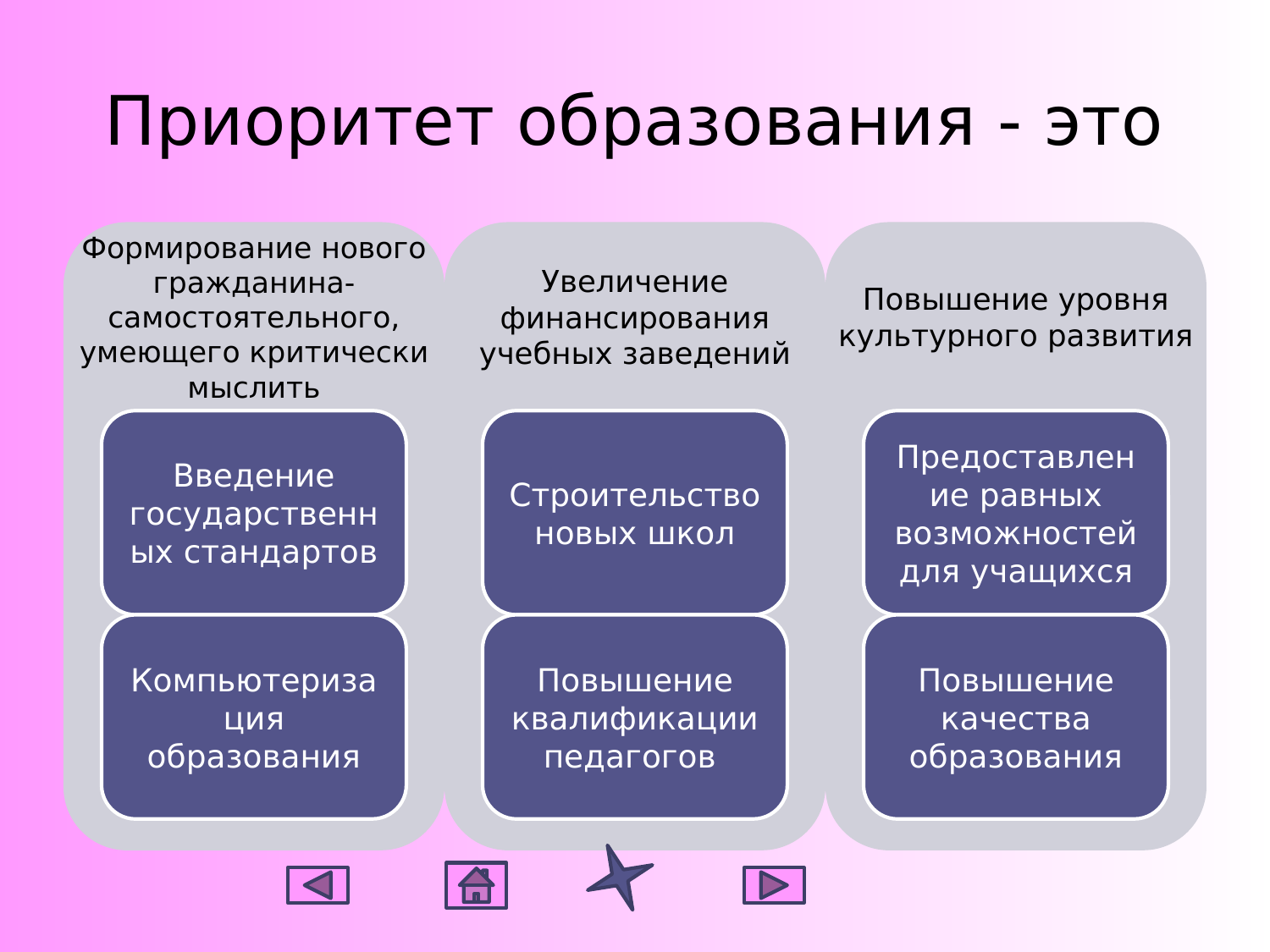

# Приоритет образования - это
Формирование нового гражданина- самостоятельного, умеющего критически мыслить
Введение государственных стандартов
Компьютеризация образования
Увеличение финансирования учебных заведений
Строительство новых школ
Повышение квалификации педагогов
Повышение уровня культурного развития
Предоставление равных возможностей для учащихся
Повышение качества образования